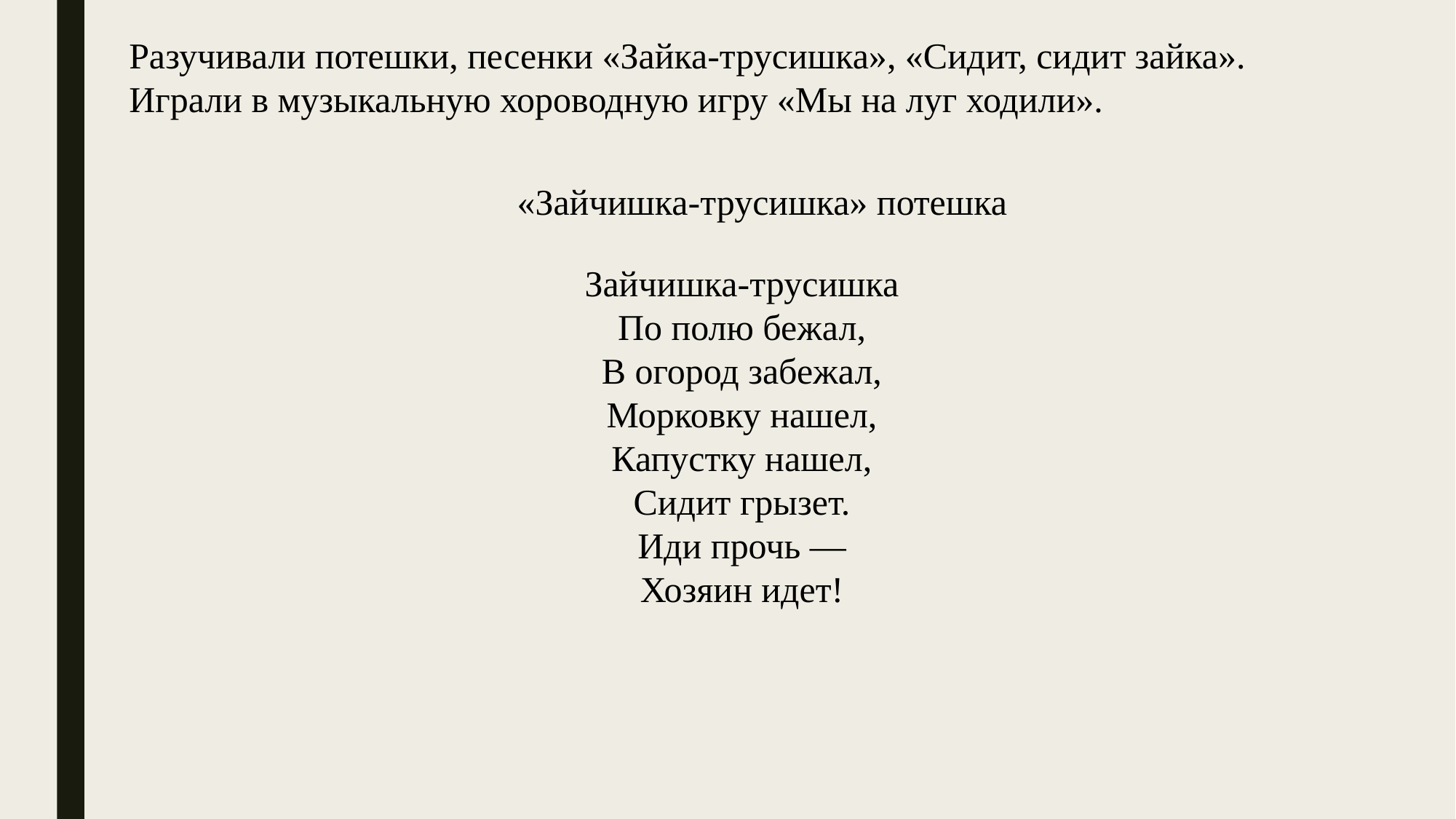

Разучивали потешки, песенки «Зайка-трусишка», «Сидит, сидит зайка».
Играли в музыкальную хороводную игру «Мы на луг ходили».
«Зайчишка-трусишка» потешка
Зайчишка-трусишка
По полю бежал,
В огород забежал,
Морковку нашел,
Капустку нашел,
Сидит грызет.
Иди прочь —
Хозяин идет!